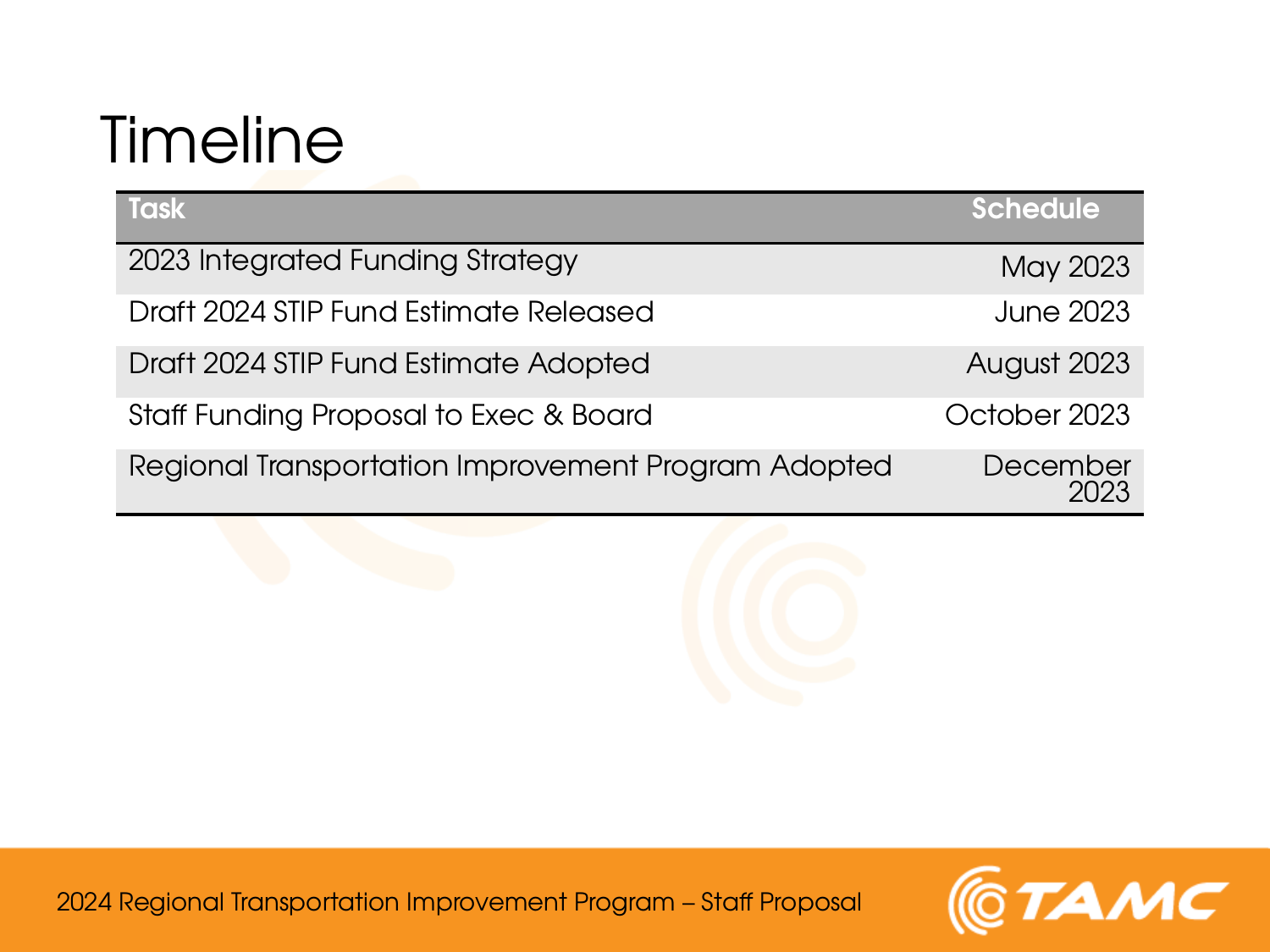

# Timeline
| Task | Schedule |
| --- | --- |
| 2023 Integrated Funding Strategy | May 2023 |
| Draft 2024 STIP Fund Estimate Released | June 2023 |
| Draft 2024 STIP Fund Estimate Adopted | August 2023 |
| Staff Funding Proposal to Exec & Board | October 2023 |
| Regional Transportation Improvement Program Adopted | December 2023 |
2024 Regional Transportation Improvement Program – Staff Proposal